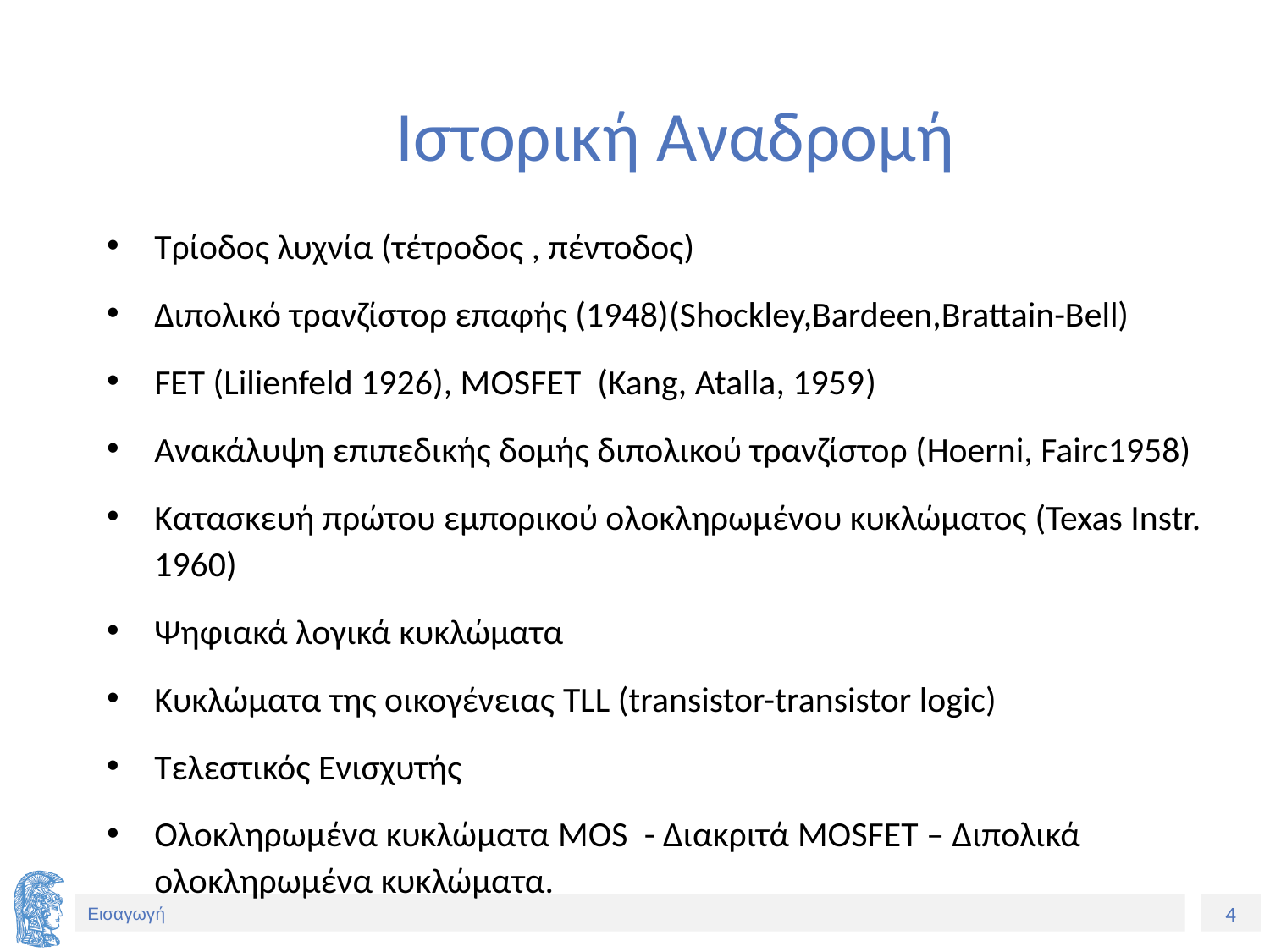

# Ιστορική Αναδρομή

Τρίοδος λυχνία (τέτροδος , πέντοδος)
Διπολικό τρανζίστορ επαφής (1948)(Shockley,Bardeen,Brattain-Bell)
FET (Lilienfeld 1926), MOSFET  (Kang, Atalla, 1959)
Ανακάλυψη επιπεδικής δομής διπολικού τρανζίστορ (Hoerni, Fairc1958)
Κατασκευή πρώτου εμπορικού ολοκληρωμένου κυκλώματος (Texas Instr. 1960)
Ψηφιακά λογικά κυκλώματα
Κυκλώματα της οικογένειας TLL (transistor-transistor logic)
Τελεστικός Ενισχυτής
Ολοκληρωμένα κυκλώματα MOS  - Διακριτά MOSFET – Διπολικά ολοκληρωμένα κυκλώματα.